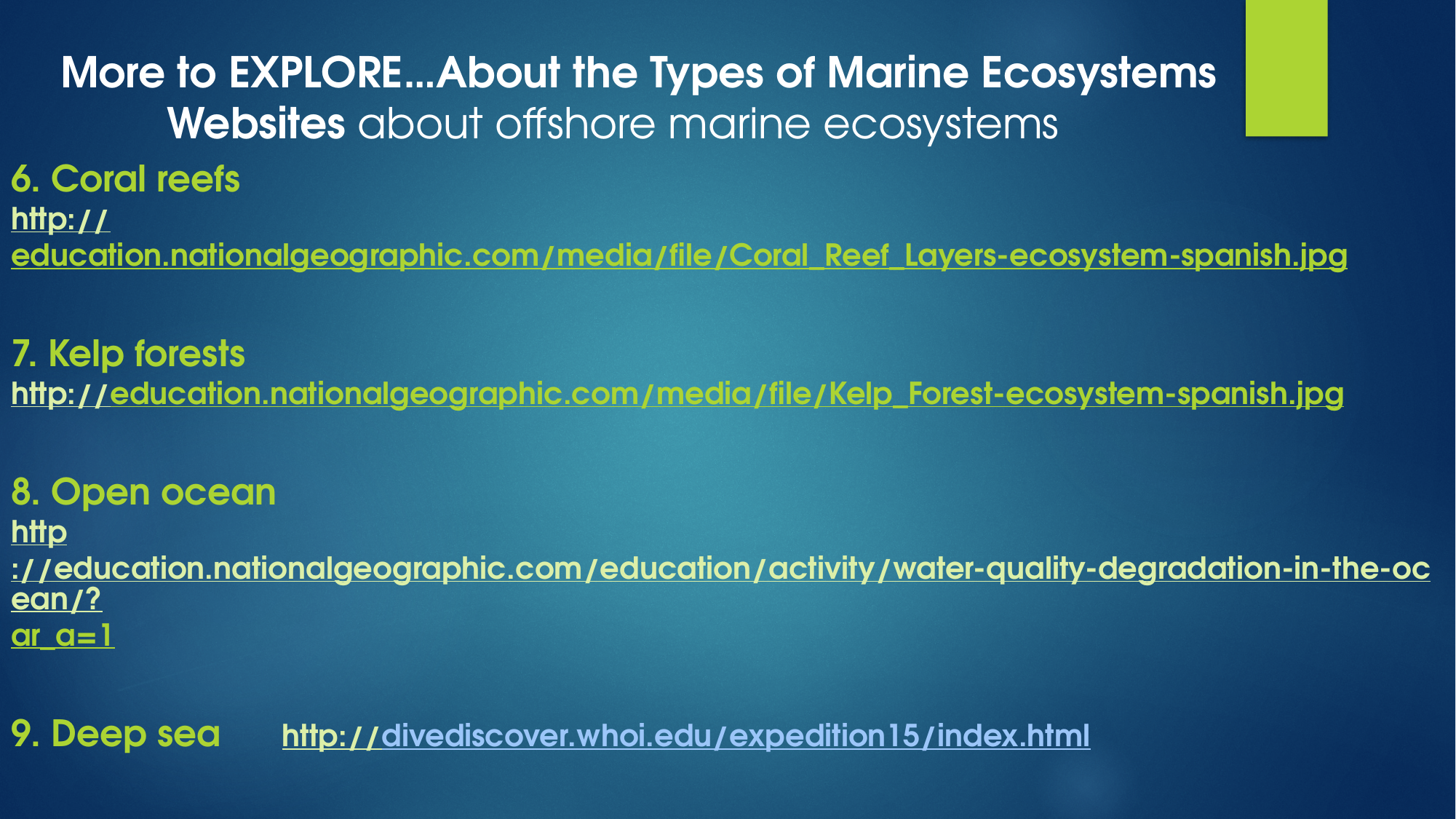

More to EXPLORE…About the Types of Marine Ecosystems
         Websites about offshore marine ecosystems
# 6. Coral reefs http://education.nationalgeographic.com/media/file/Coral_Reef_Layers-ecosystem-spanish.jpg 7. Kelp forests http://education.nationalgeographic.com/media/file/Kelp_Forest-ecosystem-spanish.jpg 8. Open ocean http://education.nationalgeographic.com/education/activity/water-quality-degradation-in-the-ocean/?ar_a=1 9. Deep sea      http://divediscover.whoi.edu/expedition15/index.html 10. Polar seas    http://divediscover.whoi.edu/arctic-ecosystem/ CTRL + click to activate website!